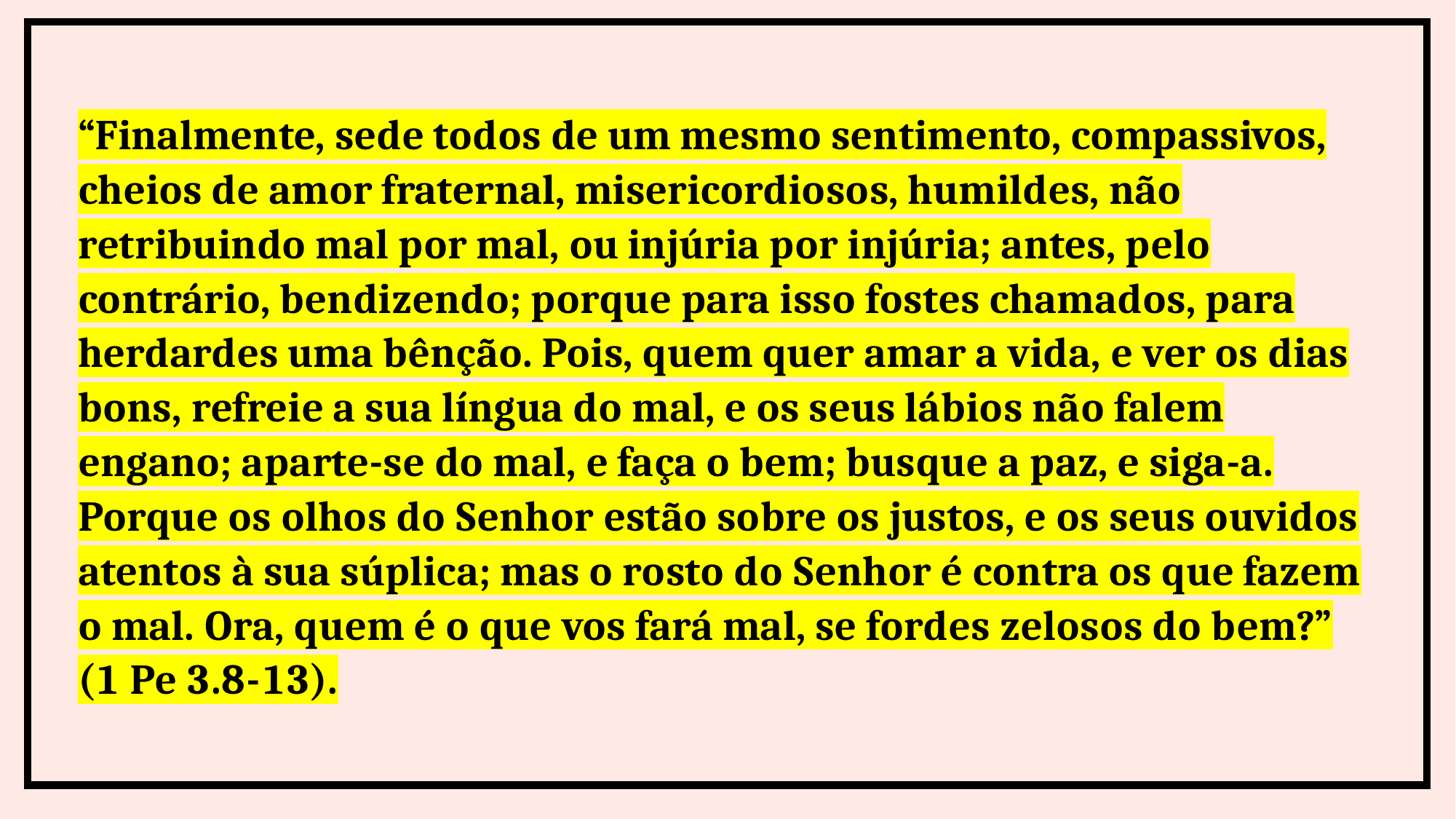

“Finalmente, sede todos de um mesmo sentimento, compassivos, cheios de amor fraternal, misericordiosos, humildes, não retribuindo mal por mal, ou injúria por injúria; antes, pelo contrário, bendizendo; porque para isso fostes chamados, para herdardes uma bênção. Pois, quem quer amar a vida, e ver os dias bons, refreie a sua língua do mal, e os seus lábios não falem engano; aparte-se do mal, e faça o bem; busque a paz, e siga-a. Porque os olhos do Senhor estão sobre os justos, e os seus ouvidos atentos à sua súplica; mas o rosto do Senhor é contra os que fazem o mal. Ora, quem é o que vos fará mal, se fordes zelosos do bem?” (1 Pe 3.8-13).